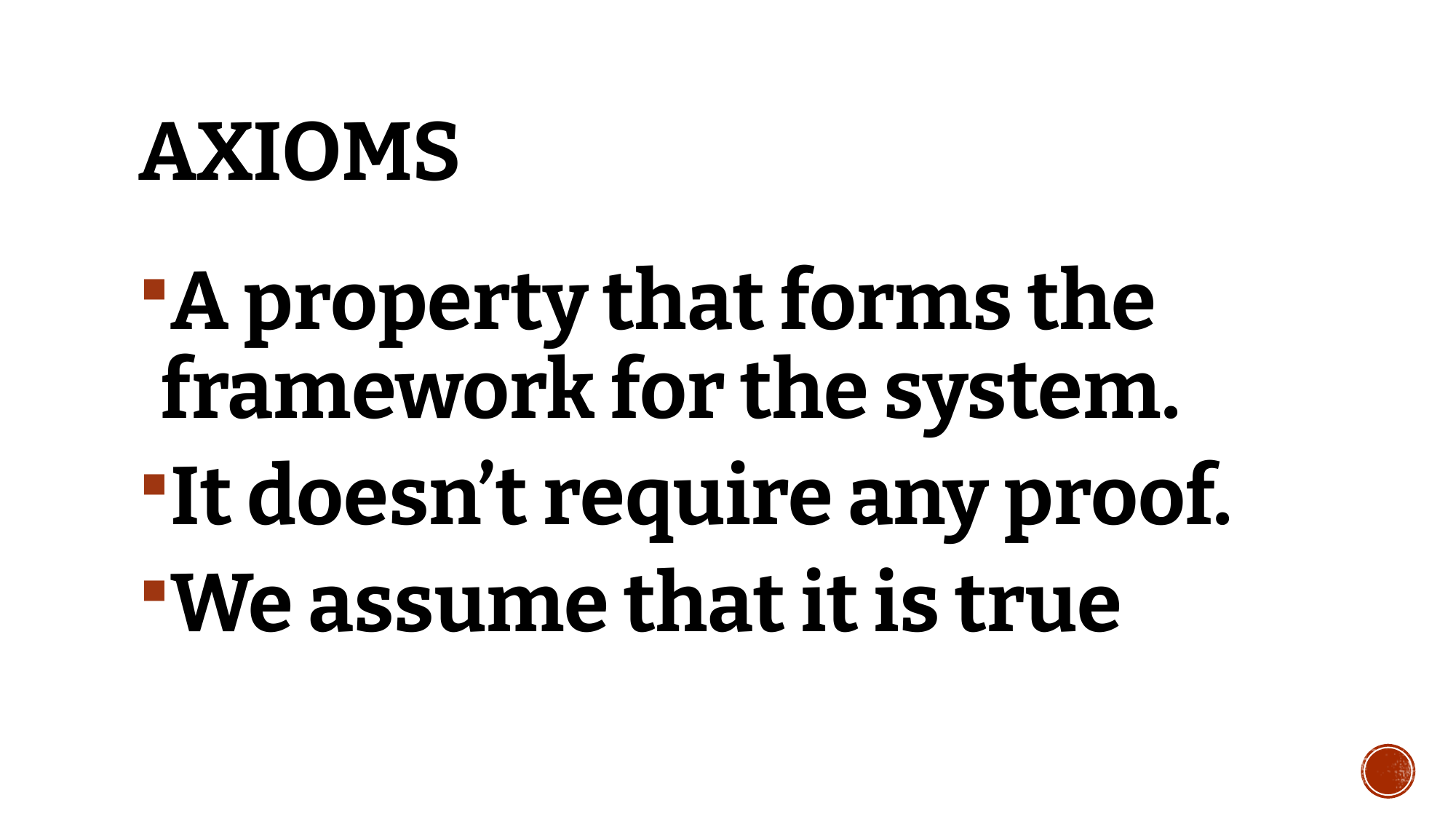

# Axioms
A property that forms the framework for the system.
It doesn’t require any proof.
We assume that it is true